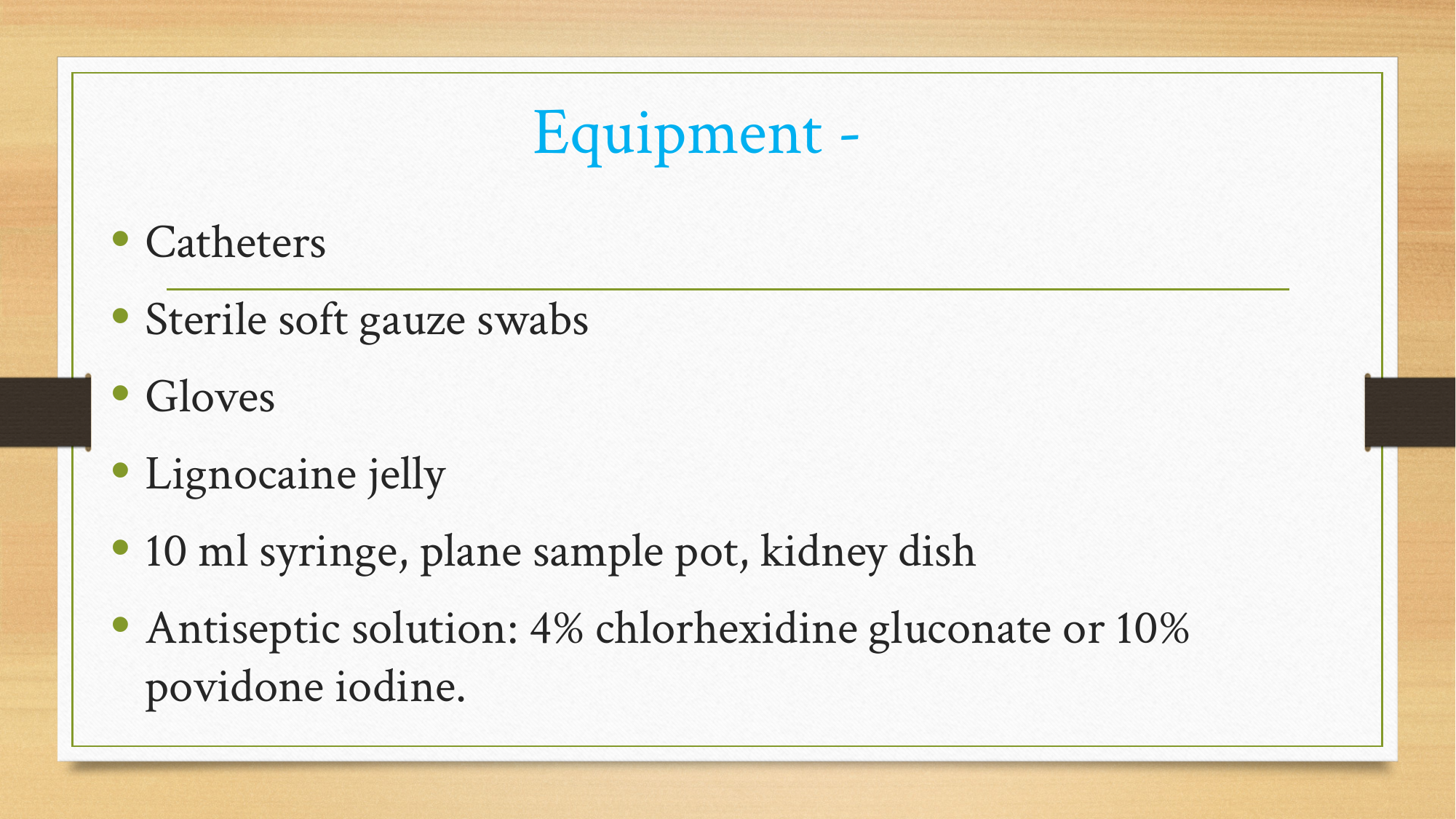

# Equipment -
Catheters
Sterile soft gauze swabs
Gloves
Lignocaine jelly
10 ml syringe, plane sample pot, kidney dish
Antiseptic solution: 4% chlorhexidine gluconate or 10% povidone iodine.